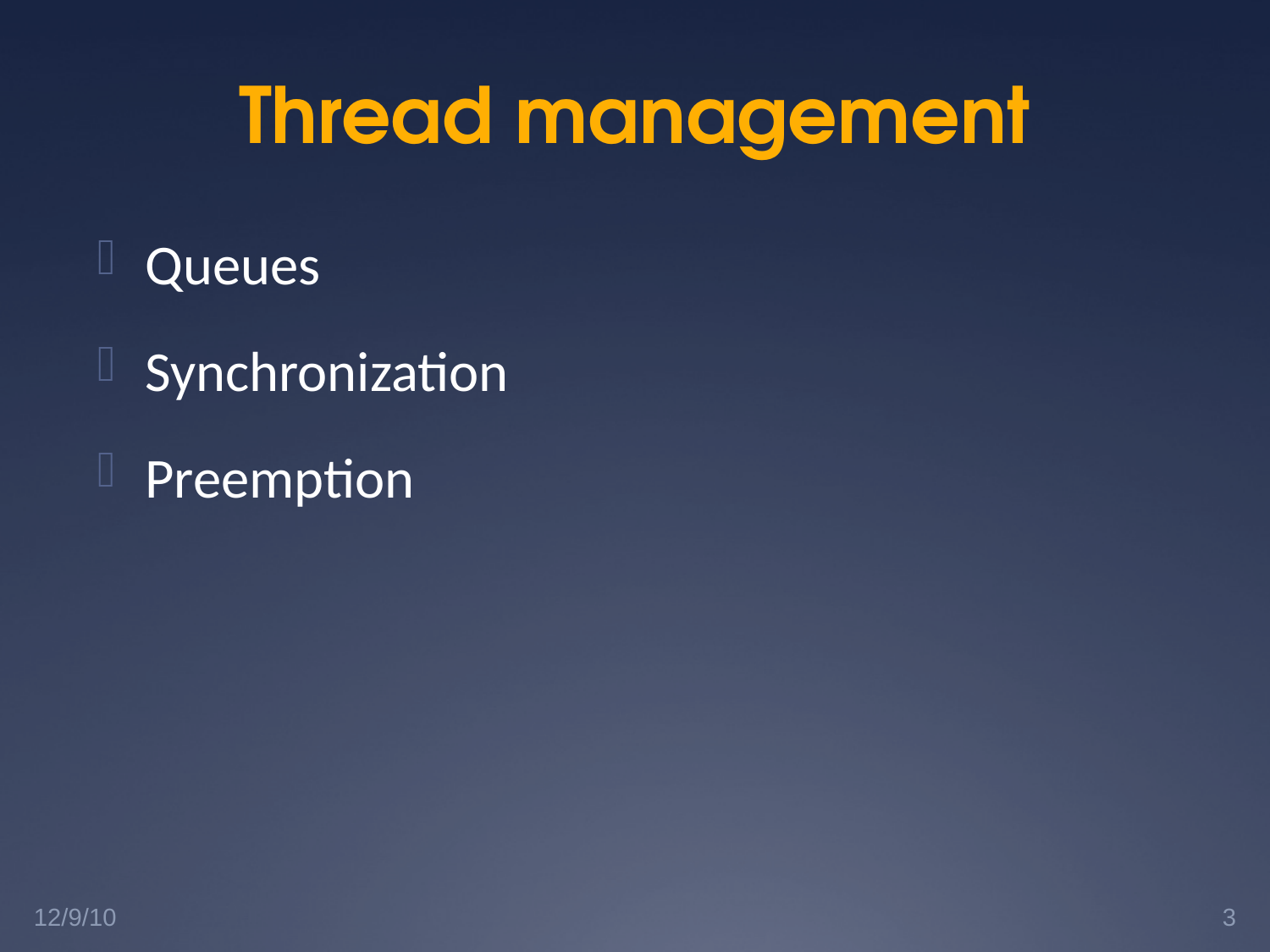

# Thread management
Queues
Synchronization
Preemption
12/9/10
3